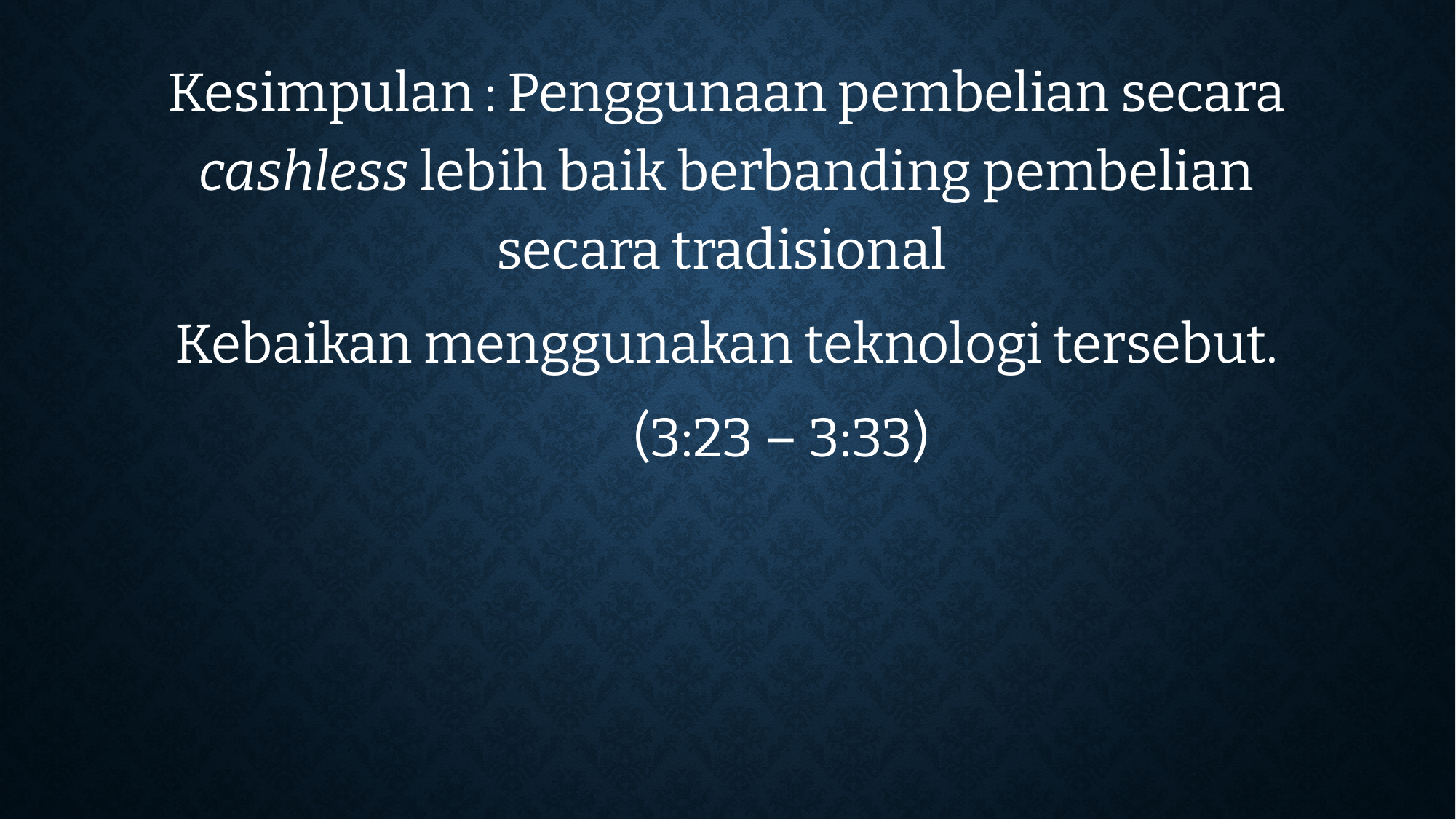

Kesimpulan : Penggunaan pembelian secara cashless lebih baik berbanding pembelian secara tradisional
Kebaikan menggunakan teknologi tersebut.
	(3:23 – 3:33)